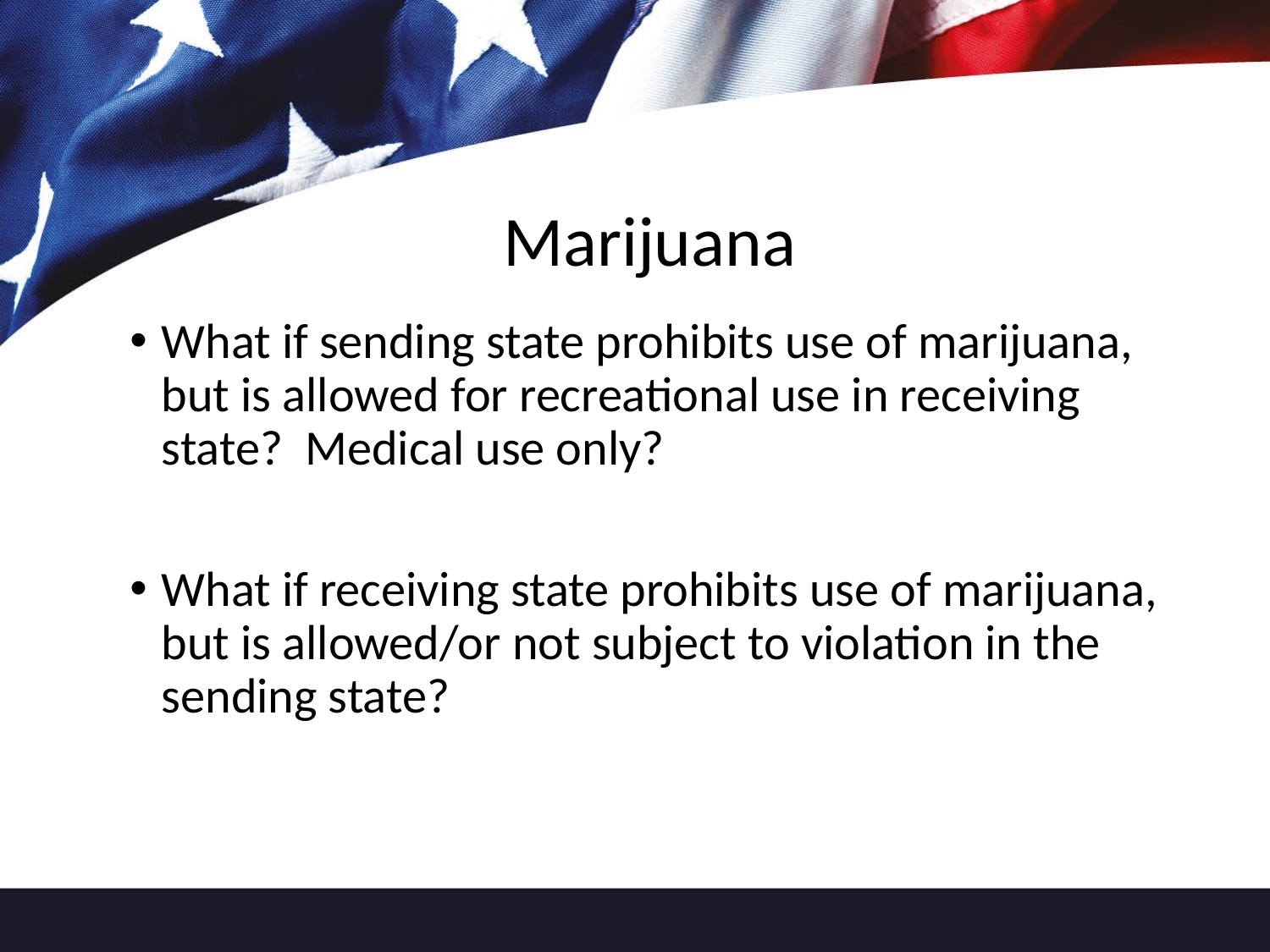

# Marijuana
What if sending state prohibits use of marijuana, but is allowed for recreational use in receiving state?  Medical use only?

What if receiving state prohibits use of marijuana, but is allowed/or not subject to violation in the sending state?